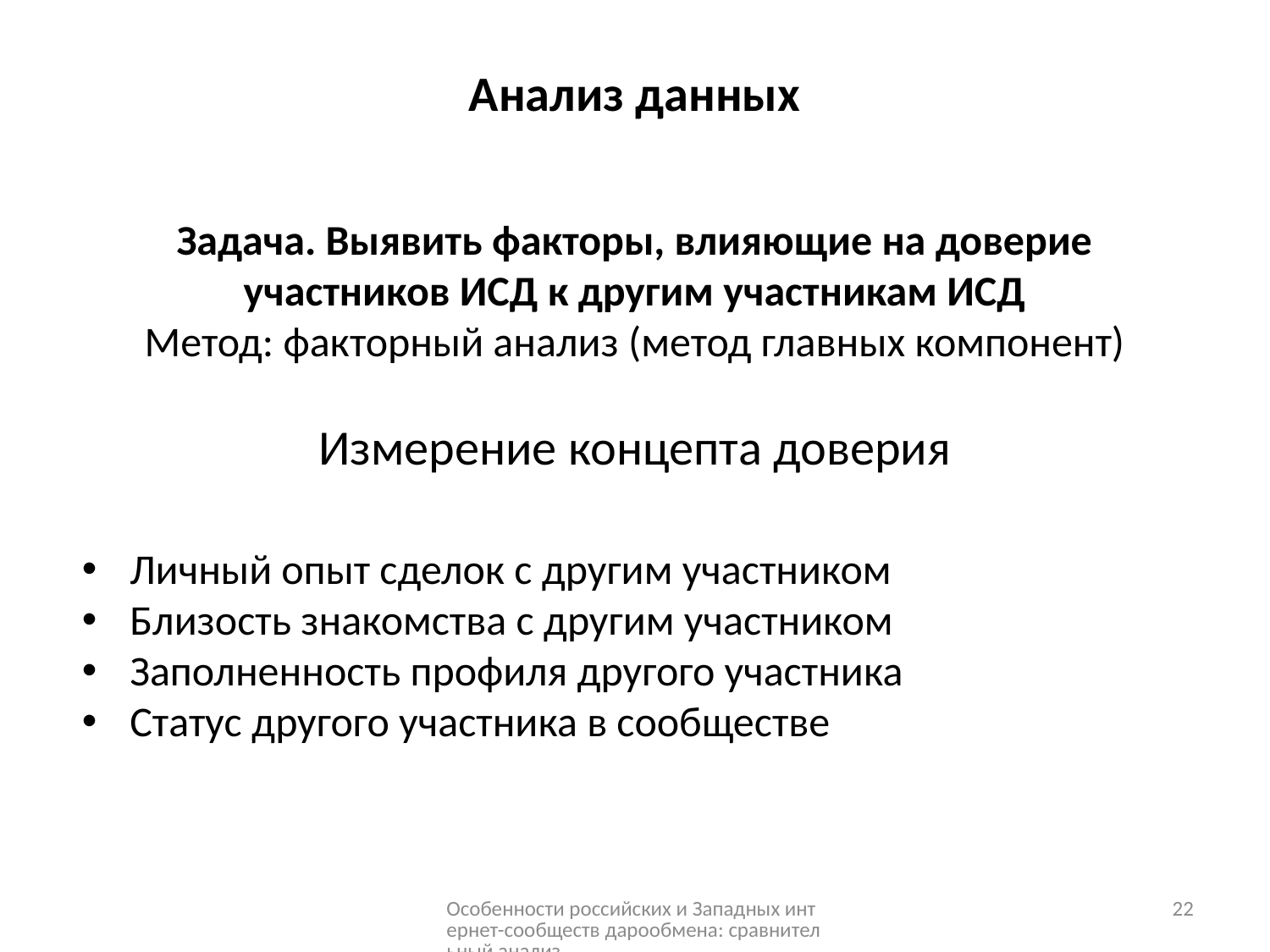

Анализ данных
Задача. Выявить факторы, влияющие на доверие участников ИСД к другим участникам ИСД
Метод: факторный анализ (метод главных компонент)

Измерение концепта доверия

Личный опыт сделок с другим участником
Близость знакомства с другим участником
Заполненность профиля другого участника
Статус другого участника в сообществе
Особенности российских и Западных интернет-сообществ дарообмена: сравнительный анализ
22